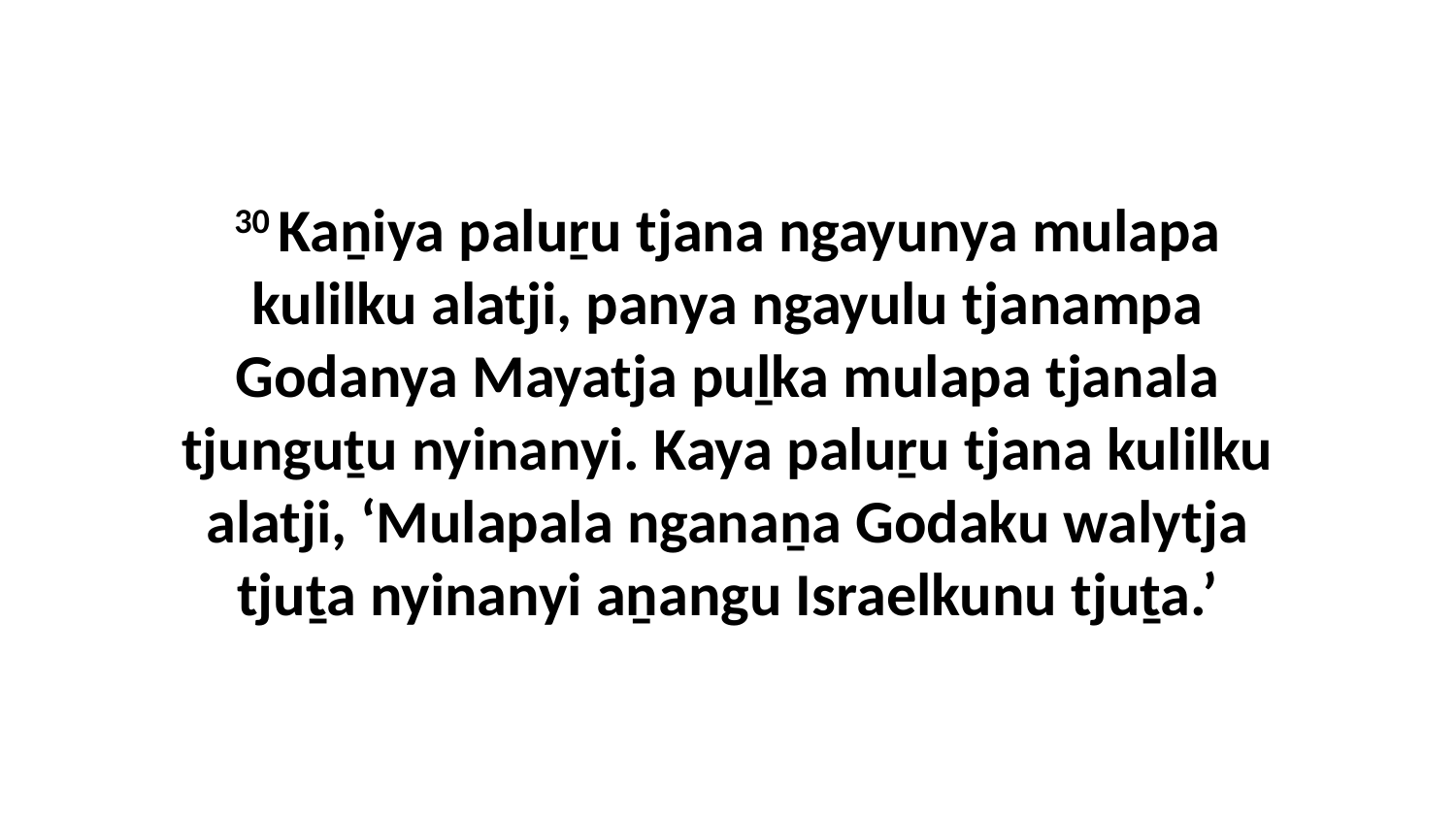

30 Kaṉiya paluṟu tjana ngayunya mulapa kulilku alatji, panya ngayulu tjanampa Godanya Mayatja puḻka mulapa tjanala tjunguṯu nyinanyi. Kaya paluṟu tjana kulilku alatji, ‘Mulapala nganaṉa Godaku walytja tjuṯa nyinanyi aṉangu Israelkunu tjuṯa.’